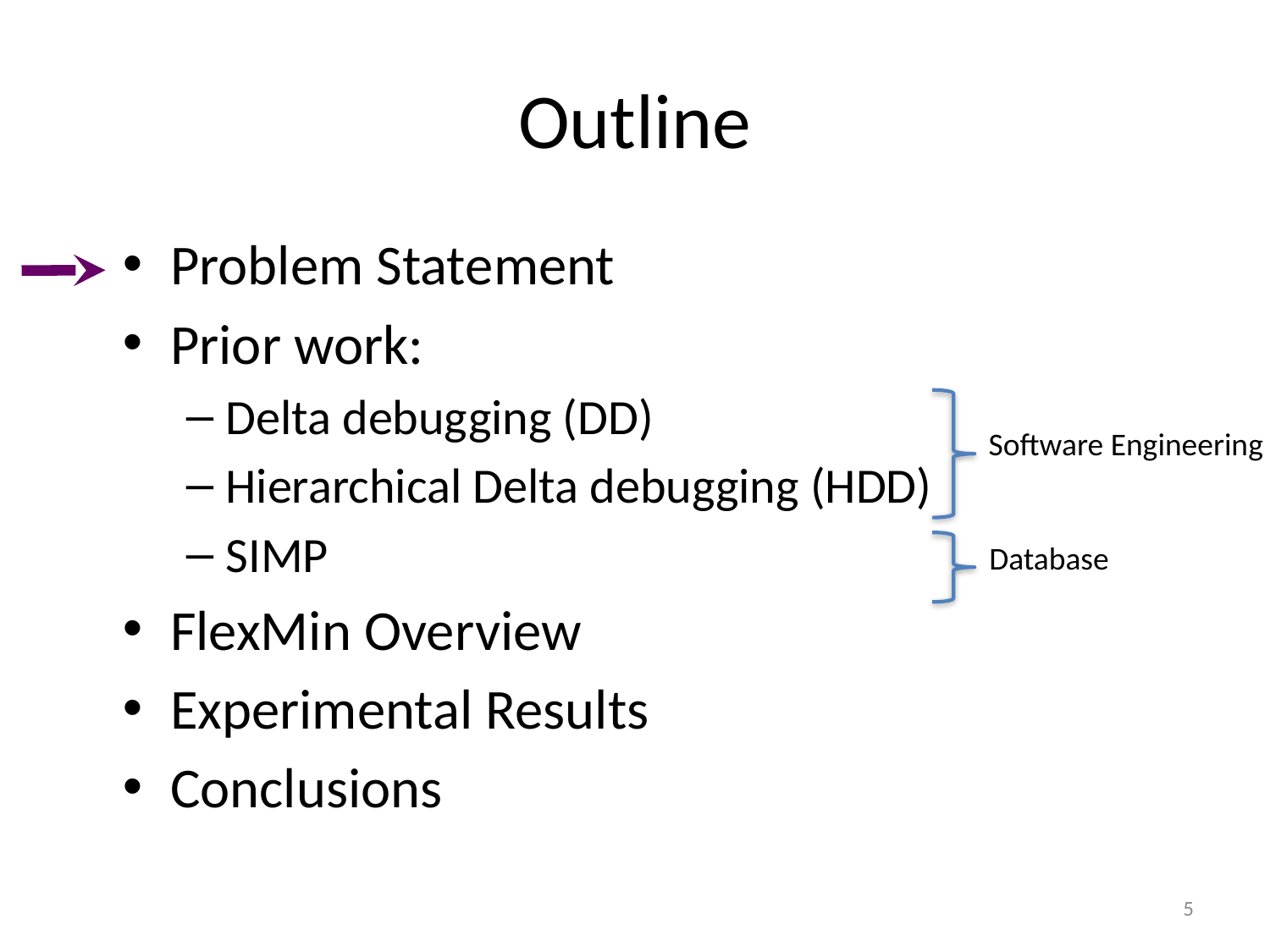

# Outline
Problem Statement
Prior work:
Delta debugging (DD)
Hierarchical Delta debugging (HDD)
SIMP
FlexMin Overview
Experimental Results
Conclusions

Software Engineering

Database
5